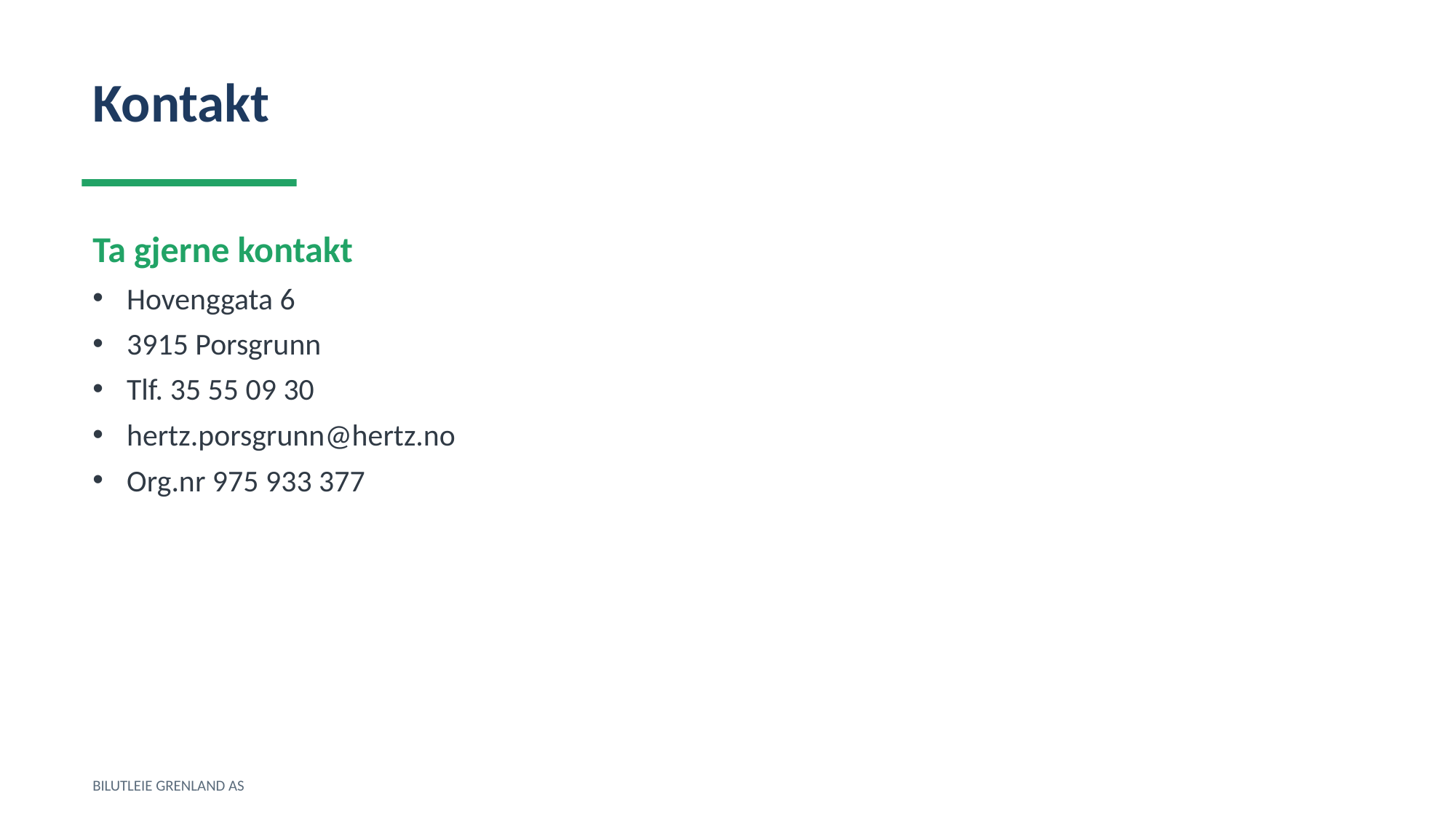

Kontakt

Ta gjerne kontakt
Hovenggata 6
3915 Porsgrunn
Tlf. 35 55 09 30
hertz.porsgrunn@hertz.no
Org.nr 975 933 377
BILUTLEIE GRENLAND AS